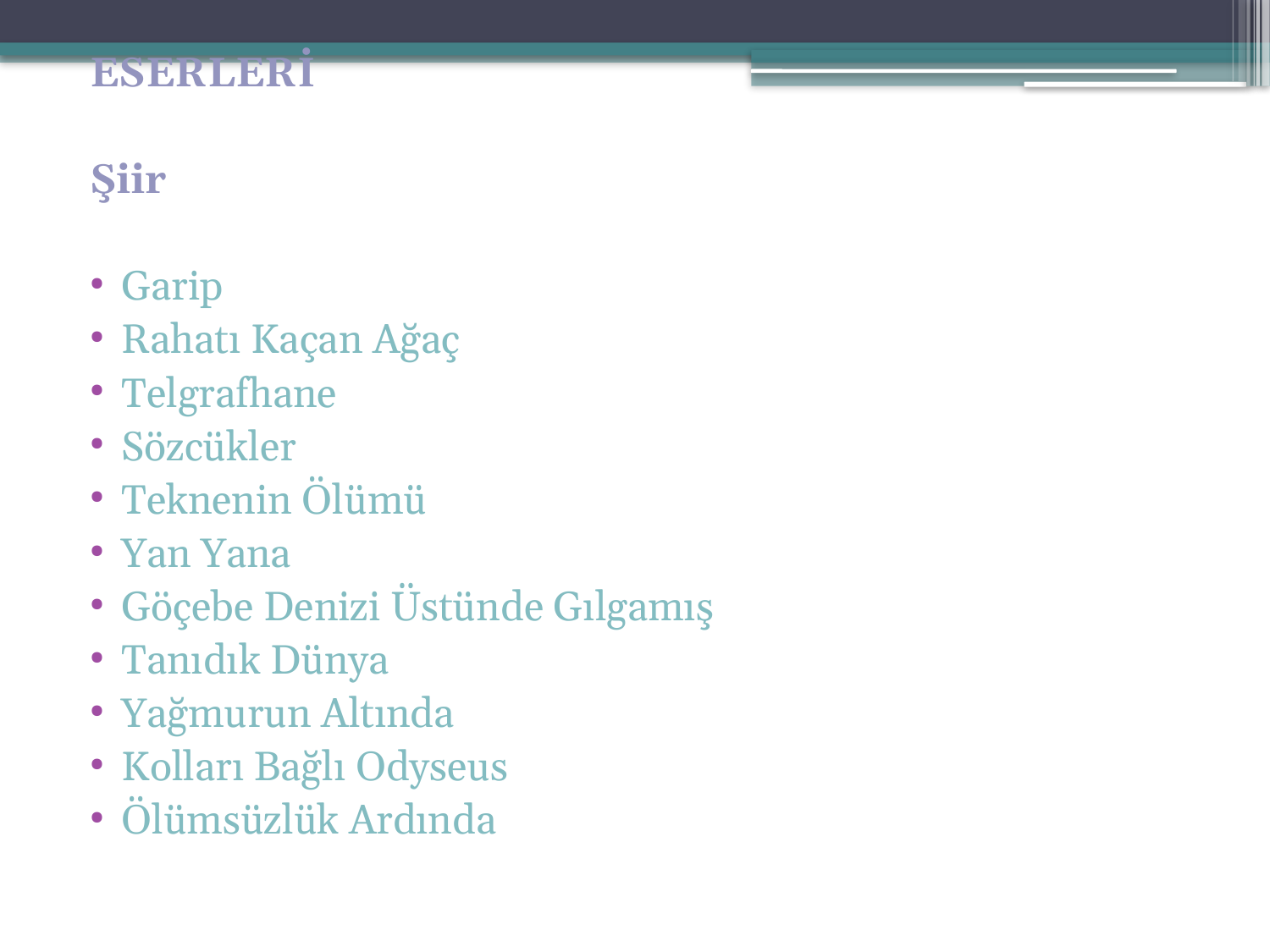

ESERLERİ

Şiir

Garip
Rahatı Kaçan Ağaç
Telgrafhane
Sözcükler
Teknenin Ölümü
Yan Yana
Göçebe Denizi Üstünde Gılgamış
Tanıdık Dünya
Yağmurun Altında
Kolları Bağlı Odyseus
Ölümsüzlük Ardında